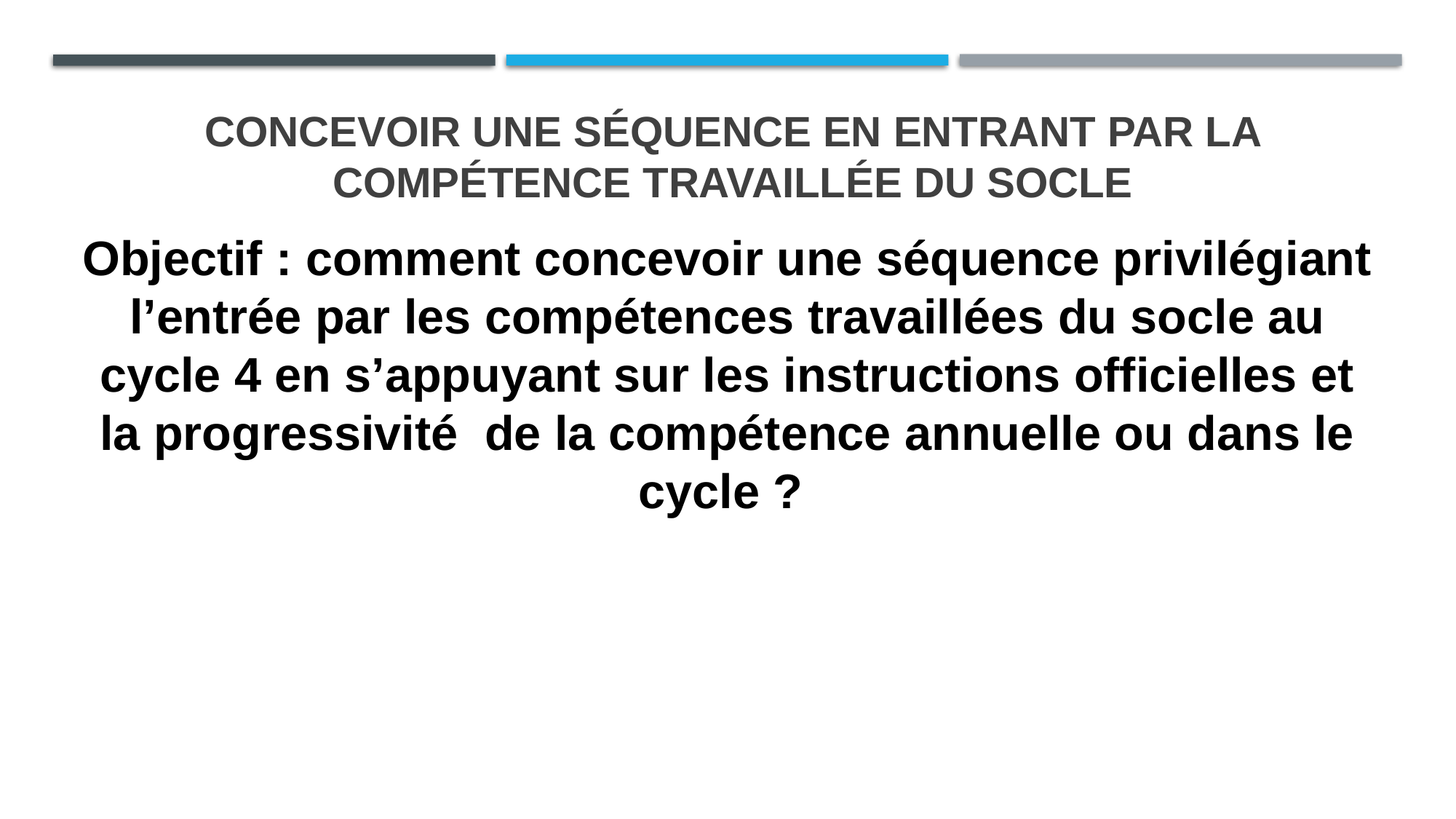

Concevoir une séquence en entrant par la compétence travaillée du socle
Objectif : comment concevoir une séquence privilégiant l’entrée par les compétences travaillées du socle au cycle 4 en s’appuyant sur les instructions officielles et la progressivité  de la compétence annuelle ou dans le cycle ?